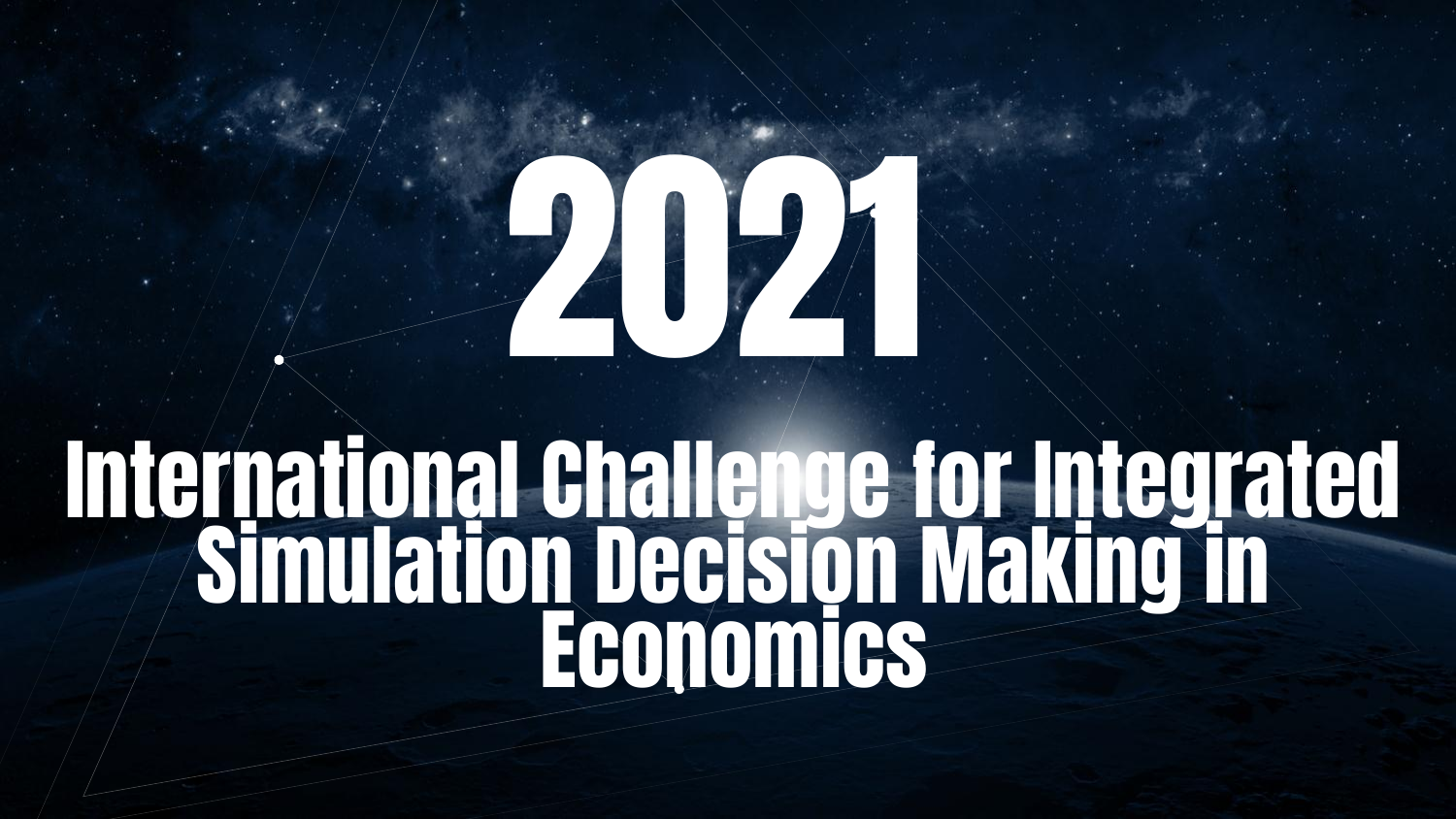

2021

International Challenge for Integrated Simulation Decision Making in Economics